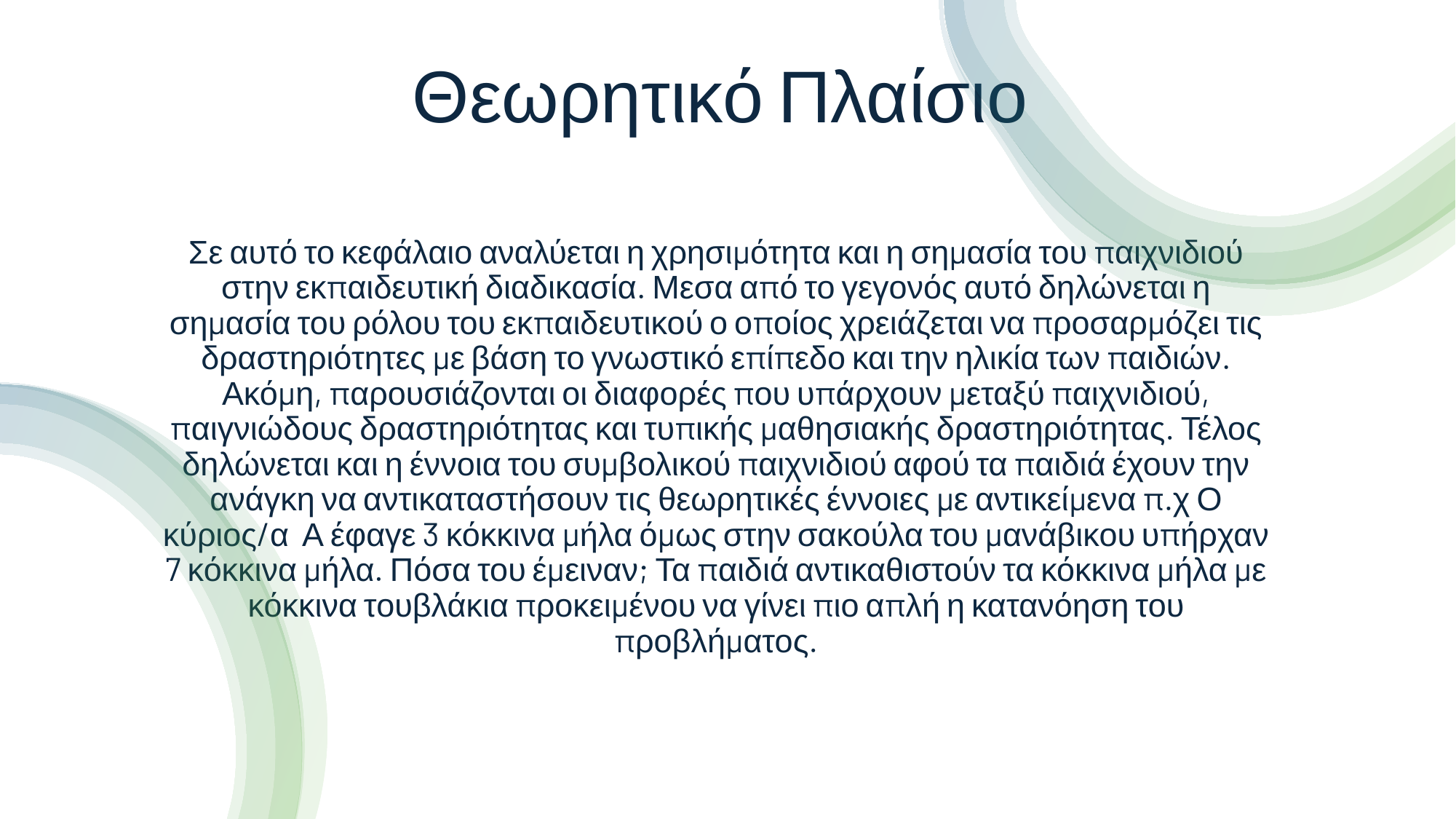

# Θεωρητικό Πλαίσιο
Σε αυτό το κεφάλαιο αναλύεται η χρησιμότητα και η σημασία του παιχνιδιού στην εκπαιδευτική διαδικασία. Μεσα από το γεγονός αυτό δηλώνεται η σημασία του ρόλου του εκπαιδευτικού ο οποίος χρειάζεται να προσαρμόζει τις δραστηριότητες με βάση το γνωστικό επίπεδο και την ηλικία των παιδιών. Ακόμη, παρουσιάζονται οι διαφορές που υπάρχουν μεταξύ παιχνιδιού, παιγνιώδους δραστηριότητας και τυπικής μαθησιακής δραστηριότητας. Τέλος δηλώνεται και η έννοια του συμβολικού παιχνιδιού αφού τα παιδιά έχουν την ανάγκη να αντικαταστήσουν τις θεωρητικές έννοιες με αντικείμενα π.χ Ο κύριος/α  Α έφαγε 3 κόκκινα μήλα όμως στην σακούλα του μανάβικου υπήρχαν 7 κόκκινα μήλα. Πόσα του έμειναν; Τα παιδιά αντικαθιστούν τα κόκκινα μήλα με κόκκινα τουβλάκια προκειμένου να γίνει πιο απλή η κατανόηση του προβλήματος.